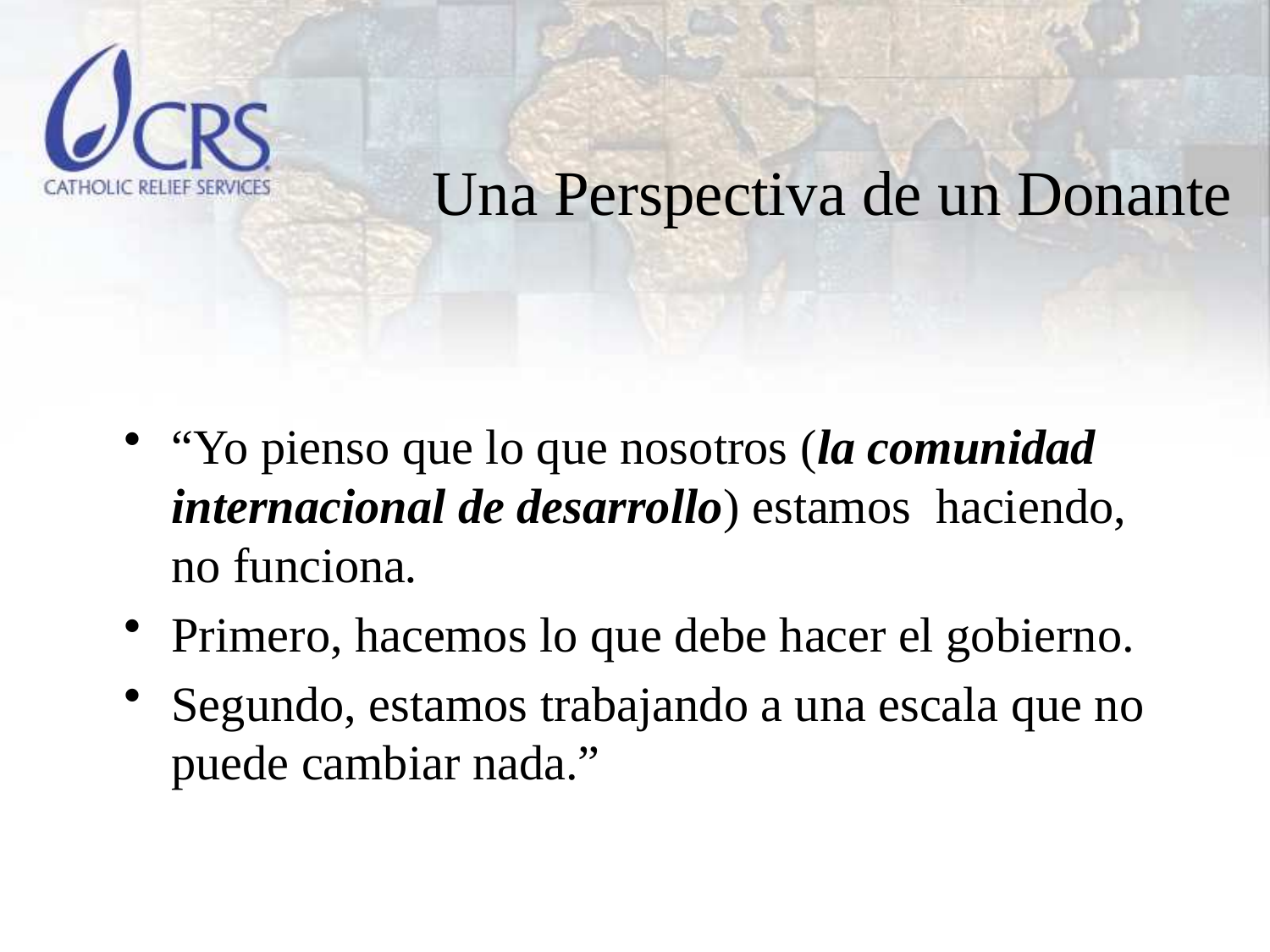

Una Perspectiva de un Donante
“Yo pienso que lo que nosotros (la comunidad internacional de desarrollo) estamos  haciendo, no funciona.
Primero, hacemos lo que debe hacer el gobierno.
Segundo, estamos trabajando a una escala que no puede cambiar nada.”